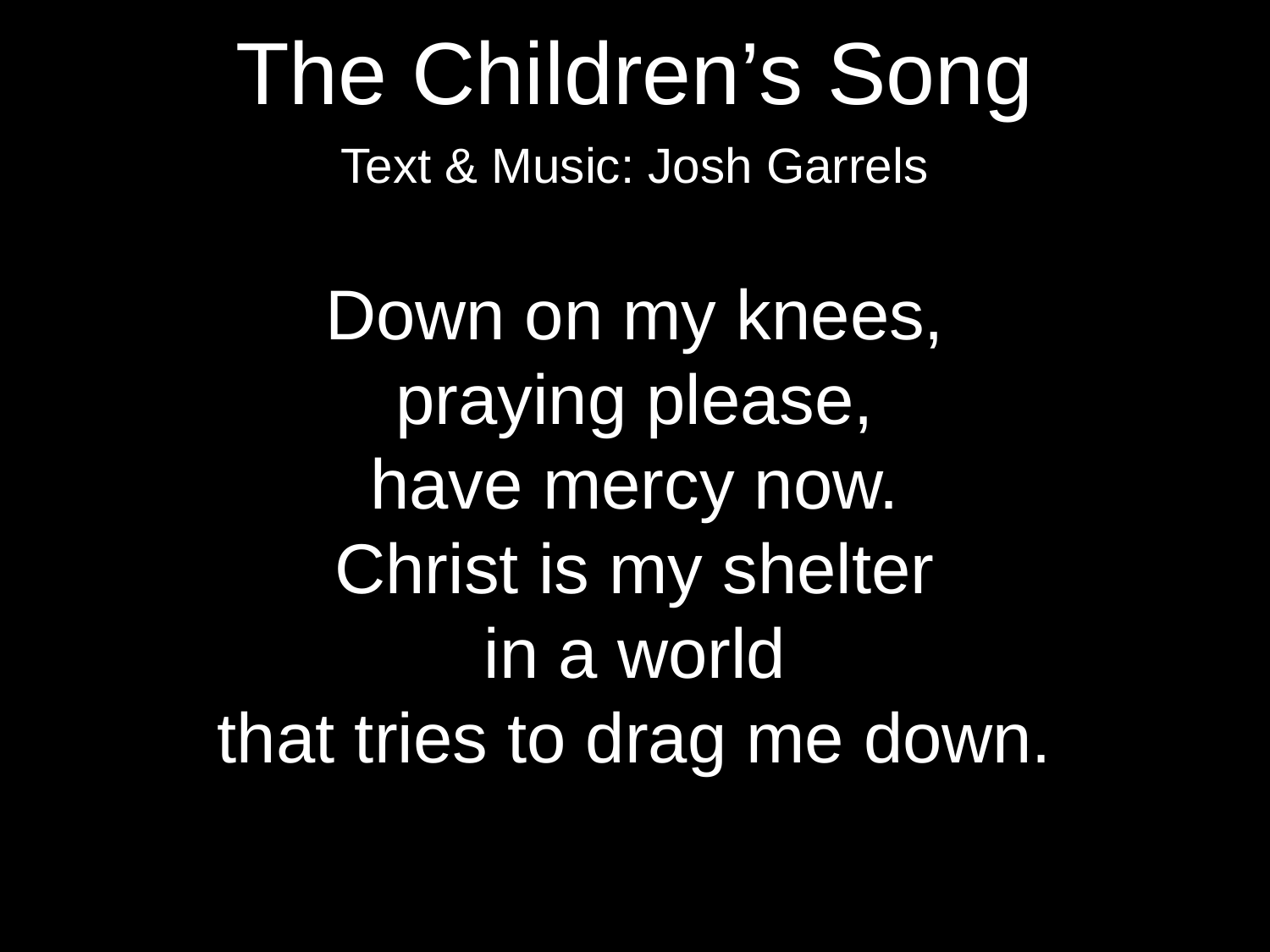

The Children’s Song
Text & Music: Josh Garrels
Down on my knees,
praying please,
have mercy now.
Christ is my shelter
in a world
that tries to drag me down.